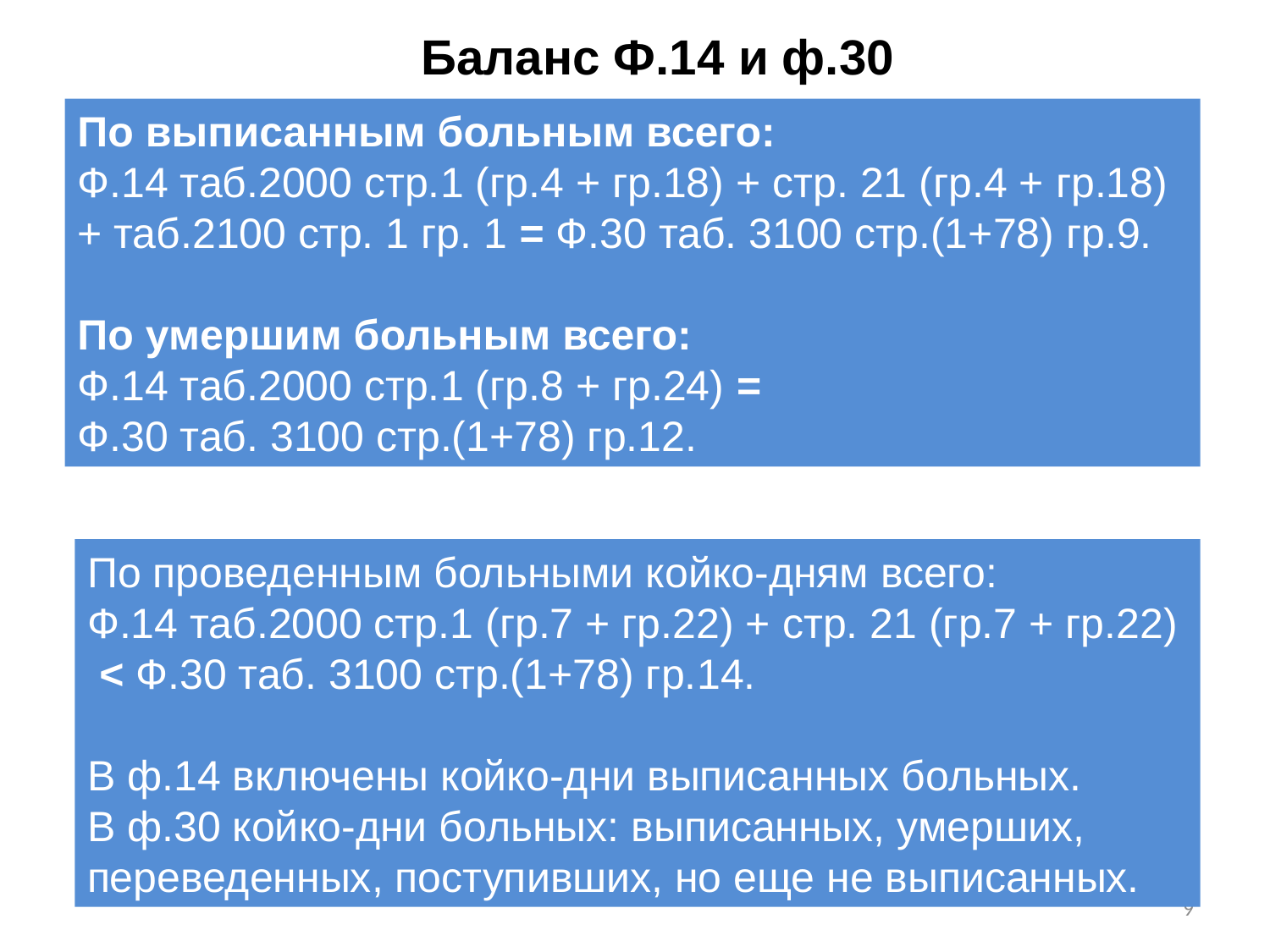

Баланс Ф.14 и ф.30
По выписанным больным всего:
Ф.14 таб.2000 стр.1 (гр.4 + гр.18) + стр. 21 (гр.4 + гр.18) + таб.2100 стр. 1 гр. 1 = Ф.30 таб. 3100 стр.(1+78) гр.9.

По умершим больным всего:
Ф.14 таб.2000 стр.1 (гр.8 + гр.24) =
Ф.30 таб. 3100 стр.(1+78) гр.12.
По проведенным больными койко-дням всего:
Ф.14 таб.2000 стр.1 (гр.7 + гр.22) + стр. 21 (гр.7 + гр.22)  < Ф.30 таб. 3100 стр.(1+78) гр.14.

В ф.14 включены койко-дни выписанных больных.
В ф.30 койко-дни больных: выписанных, умерших, переведенных, поступивших, но еще не выписанных.
9